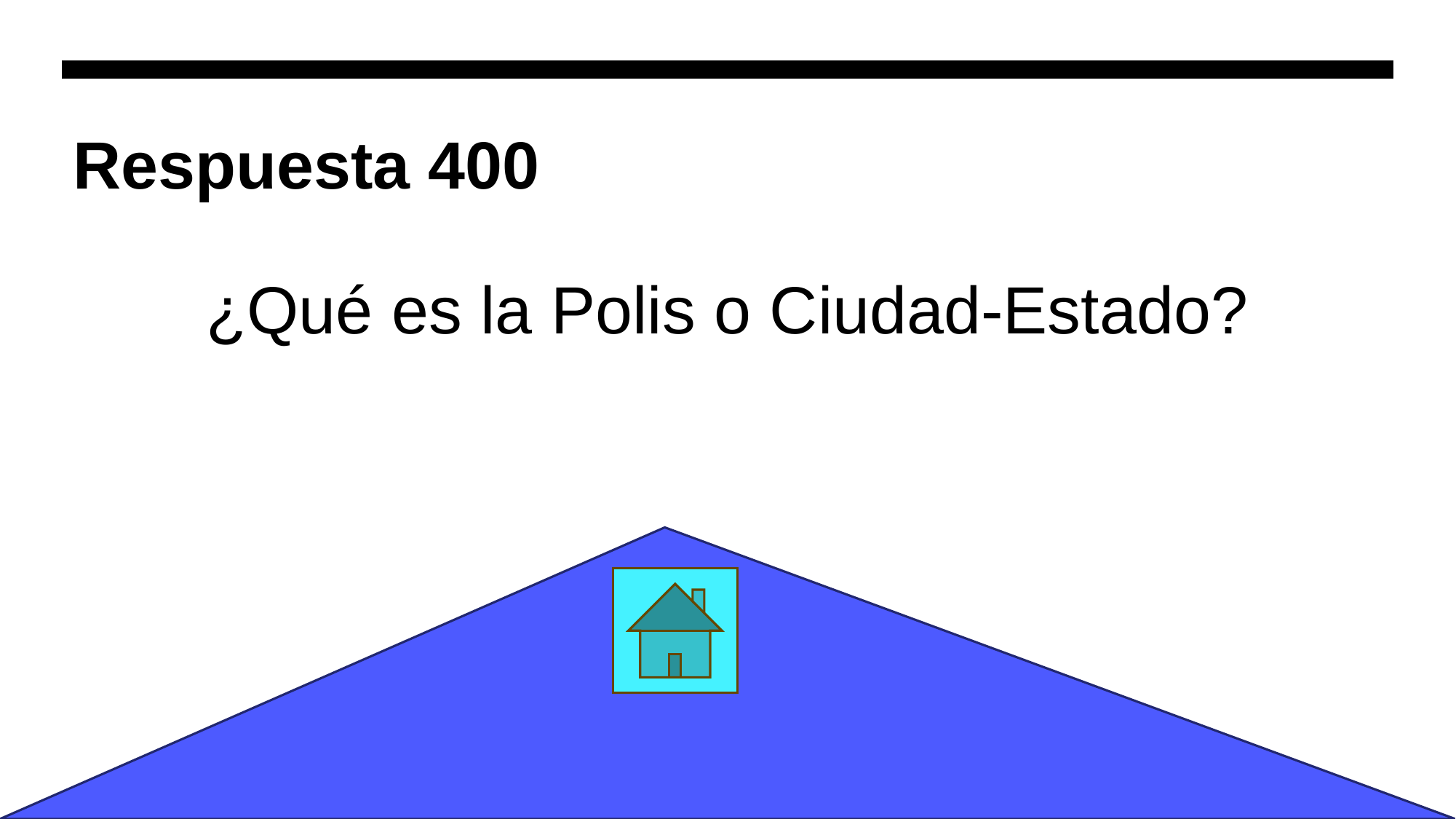

# Respuesta 400
¿Qué es la Polis o Ciudad-Estado?